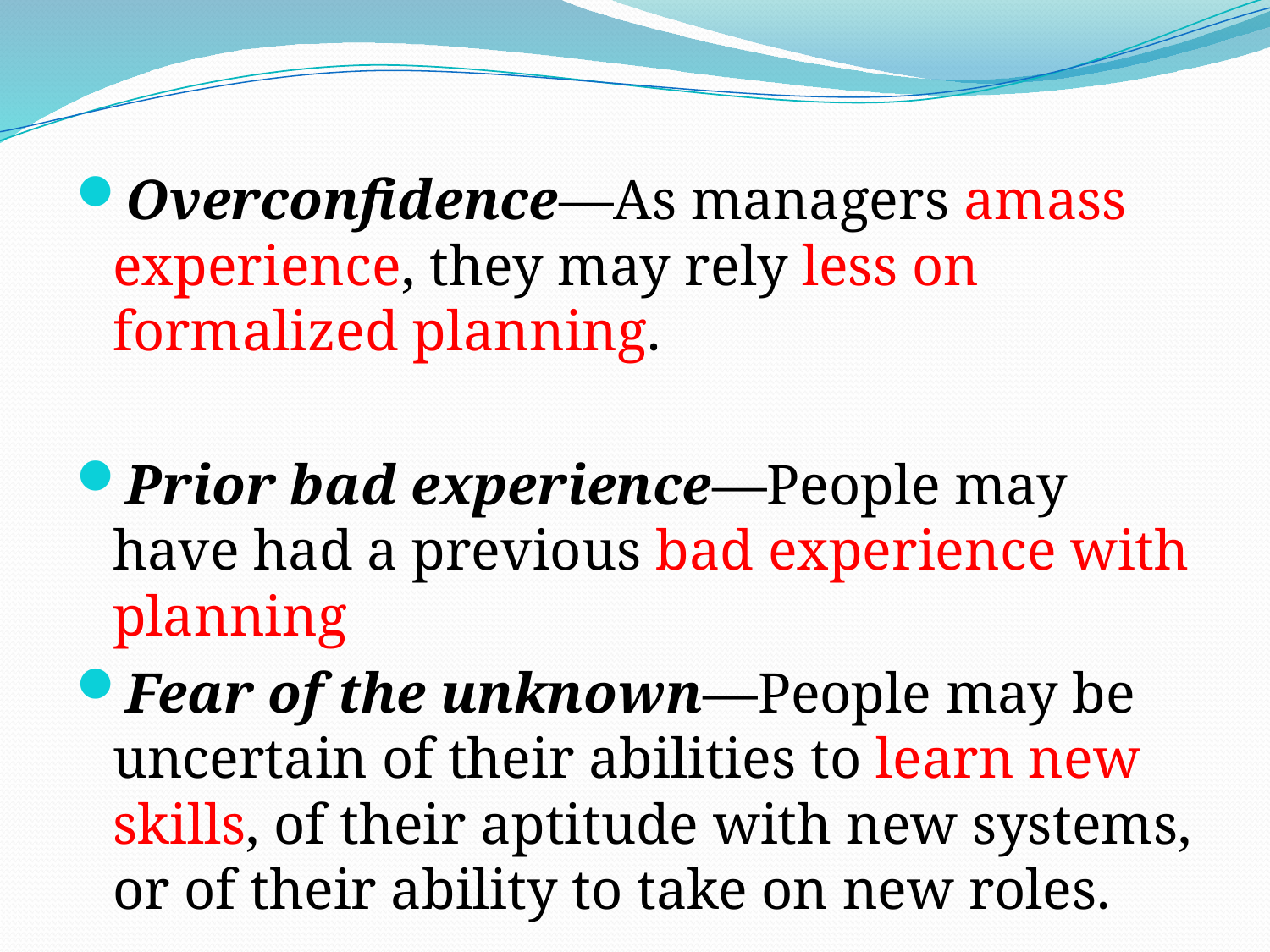

# .
Overconfidence—As managers amass experience, they may rely less on formalized planning.

Prior bad experience—People may have had a previous bad experience with planning
Fear of the unknown—People may be uncertain of their abilities to learn new skills, of their aptitude with new systems, or of their ability to take on new roles.